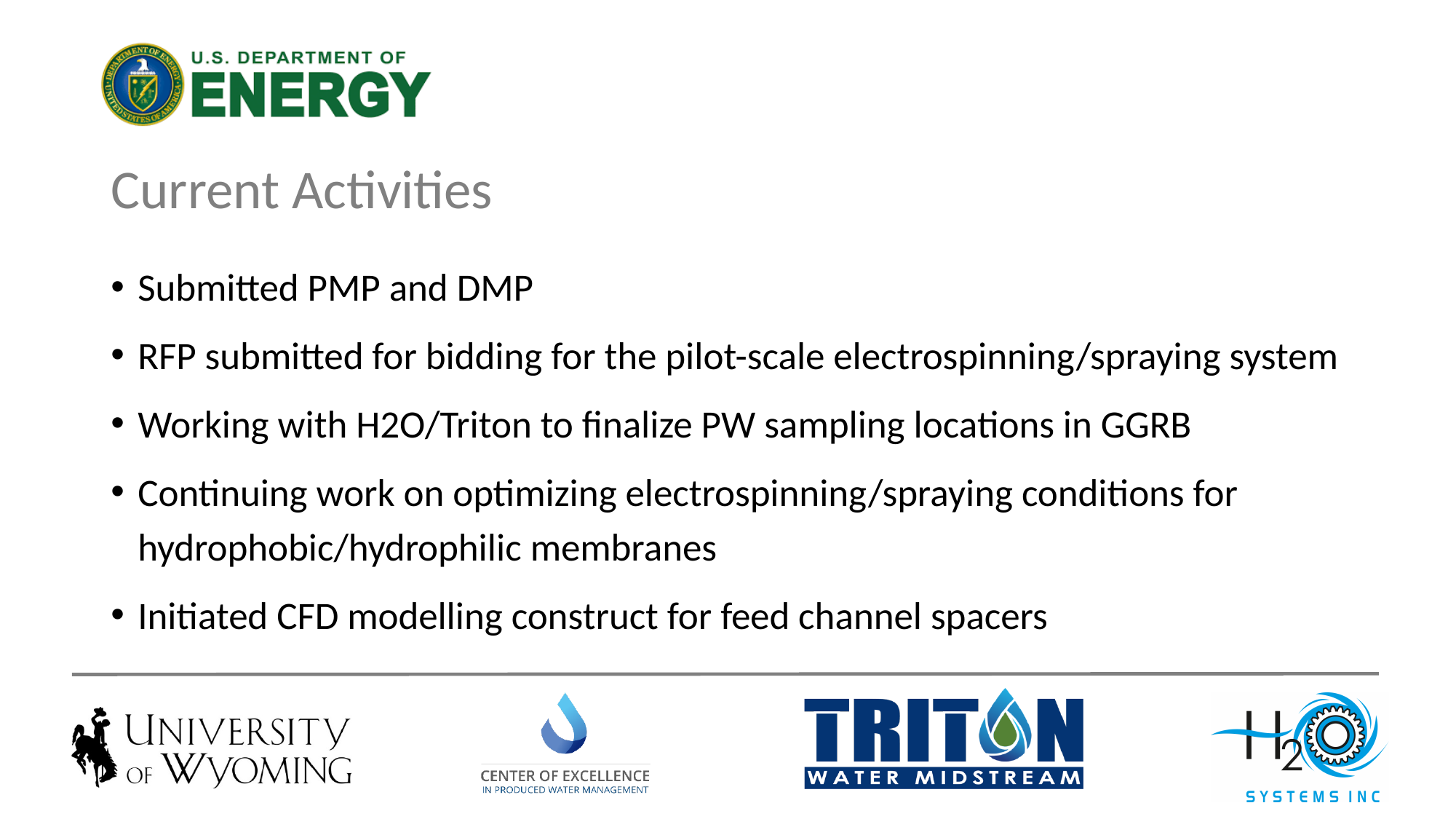

# Current Activities
Submitted PMP and DMP
RFP submitted for bidding for the pilot-scale electrospinning/spraying system
Working with H2O/Triton to finalize PW sampling locations in GGRB
Continuing work on optimizing electrospinning/spraying conditions for hydrophobic/hydrophilic membranes
Initiated CFD modelling construct for feed channel spacers